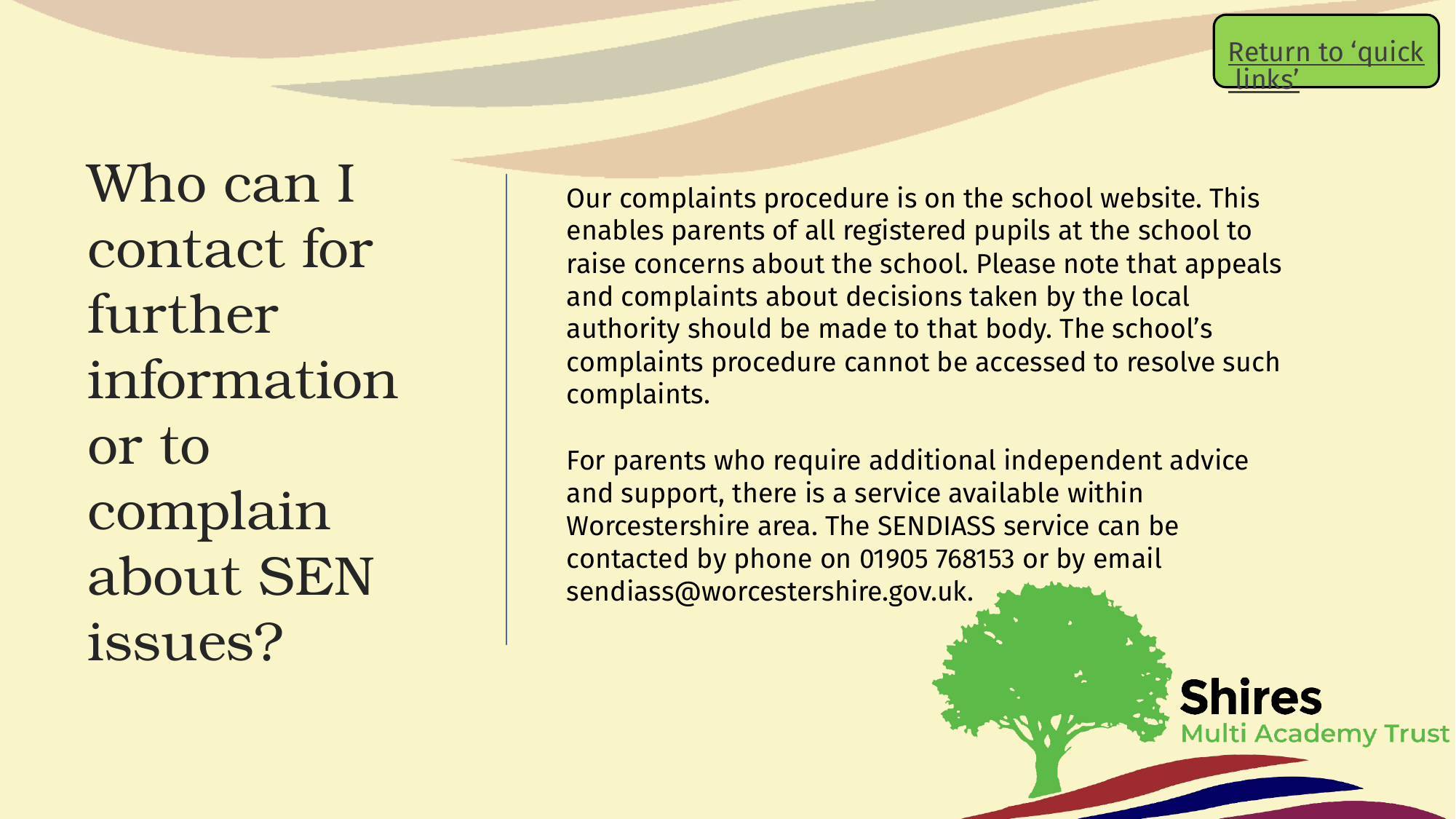

Return to ‘quick links’
# Who can I contact for further information or to complain about SEN issues?

Our complaints procedure is on the school website. This enables parents of all registered pupils at the school to raise concerns about the school. Please note that appeals and complaints about decisions taken by the local authority should be made to that body. The school’s complaints procedure cannot be accessed to resolve such complaints.

For parents who require additional independent advice and support, there is a service available within Worcestershire area. The SENDIASS service can be contacted by phone on 01905 768153 or by email sendiass@worcestershire.gov.uk.